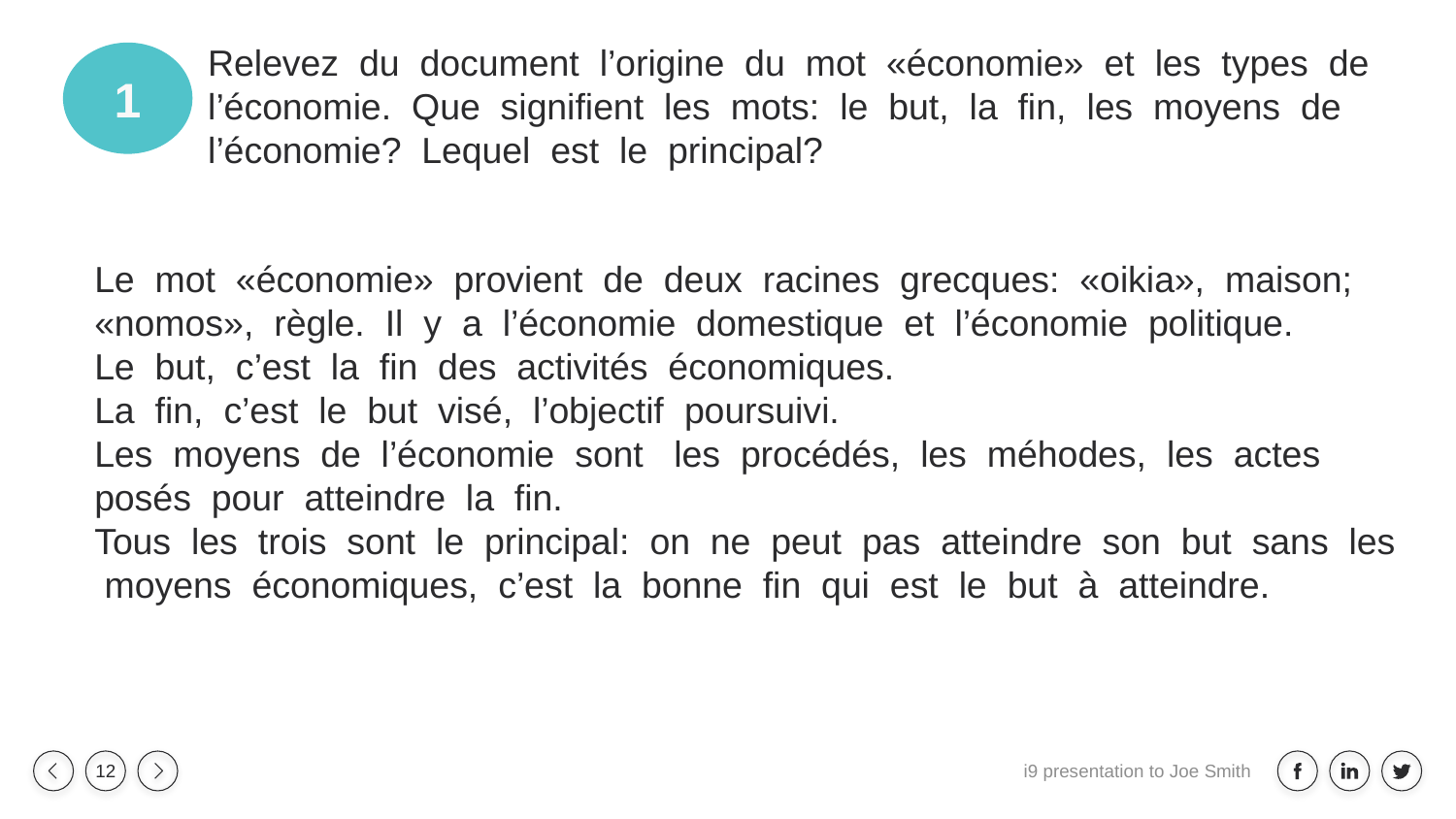

Relevez  du  document  l’origine  du  mot  «économie»  et  les  types  de  l’économie.  Que  signifient  les  mots:  le  but,  la  fin,  les  moyens  de  l’économie?  Lequel  est  le  principal?
1
Le  mot  «économie»  provient  de  deux  racines  grecques:  «oikia»,  maison;  «nomos»,  règle.  Il  y  a  l’économie  domestique  et  l’économie  politique.
Le  but,  c’est  la  fin  des  activités  économiques.
La  fin,  c’est  le  but  visé,  l’objectif  poursuivi.
Les  moyens  de  l’économie  sont   les  procédés,  les  méhodes,  les  actes  posés  pour  atteindre  la  fin.
Tous  les  trois  sont  le  principal:  on  ne  peut  pas  atteindre  son  but  sans  les  moyens  économiques,  c’est  la  bonne  fin  qui  est  le  but  à  atteindre.